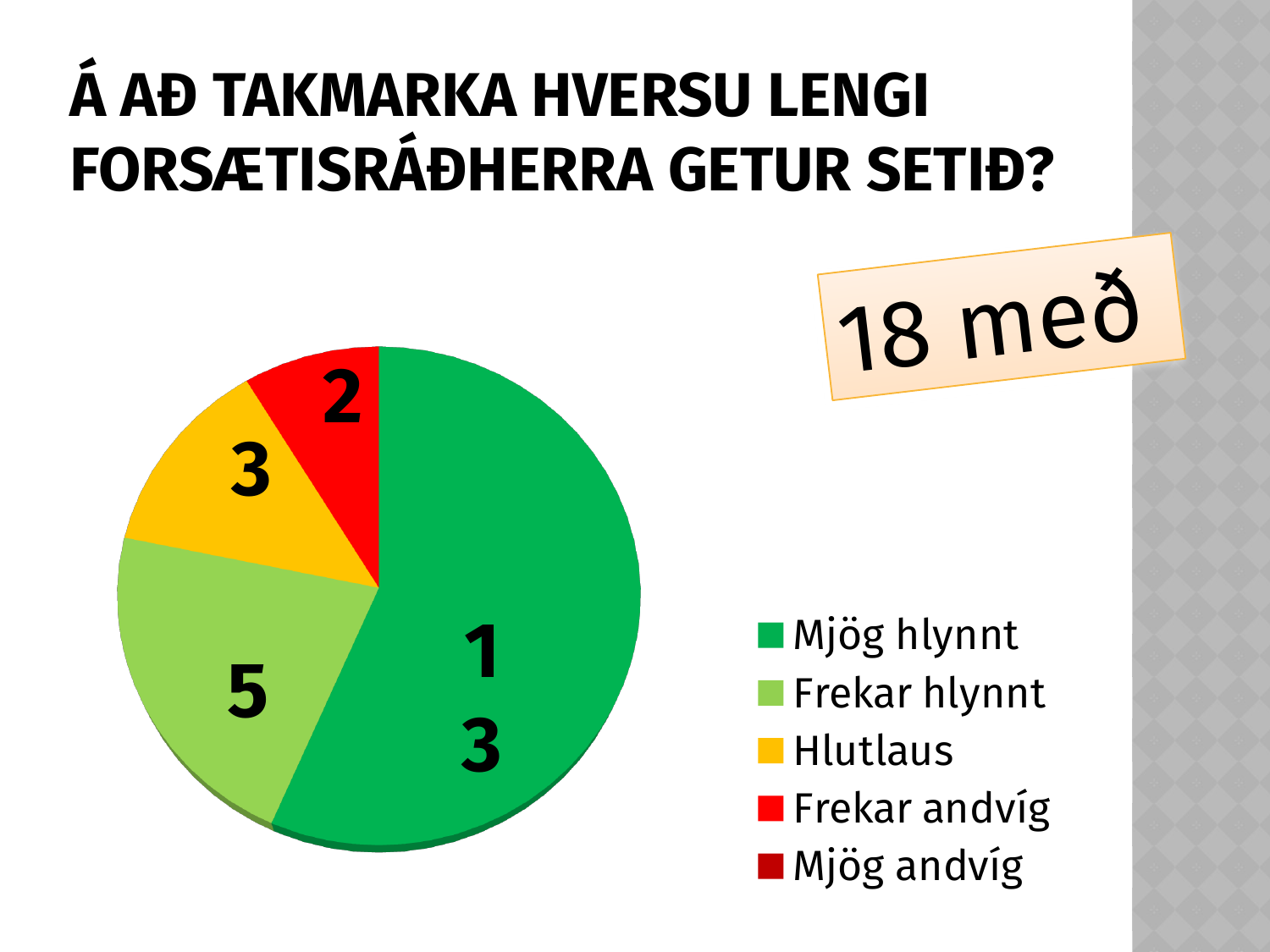

# Á að takmarka hversu lengi forsætisráðherra getur setið?

[unsupported chart]

18 með